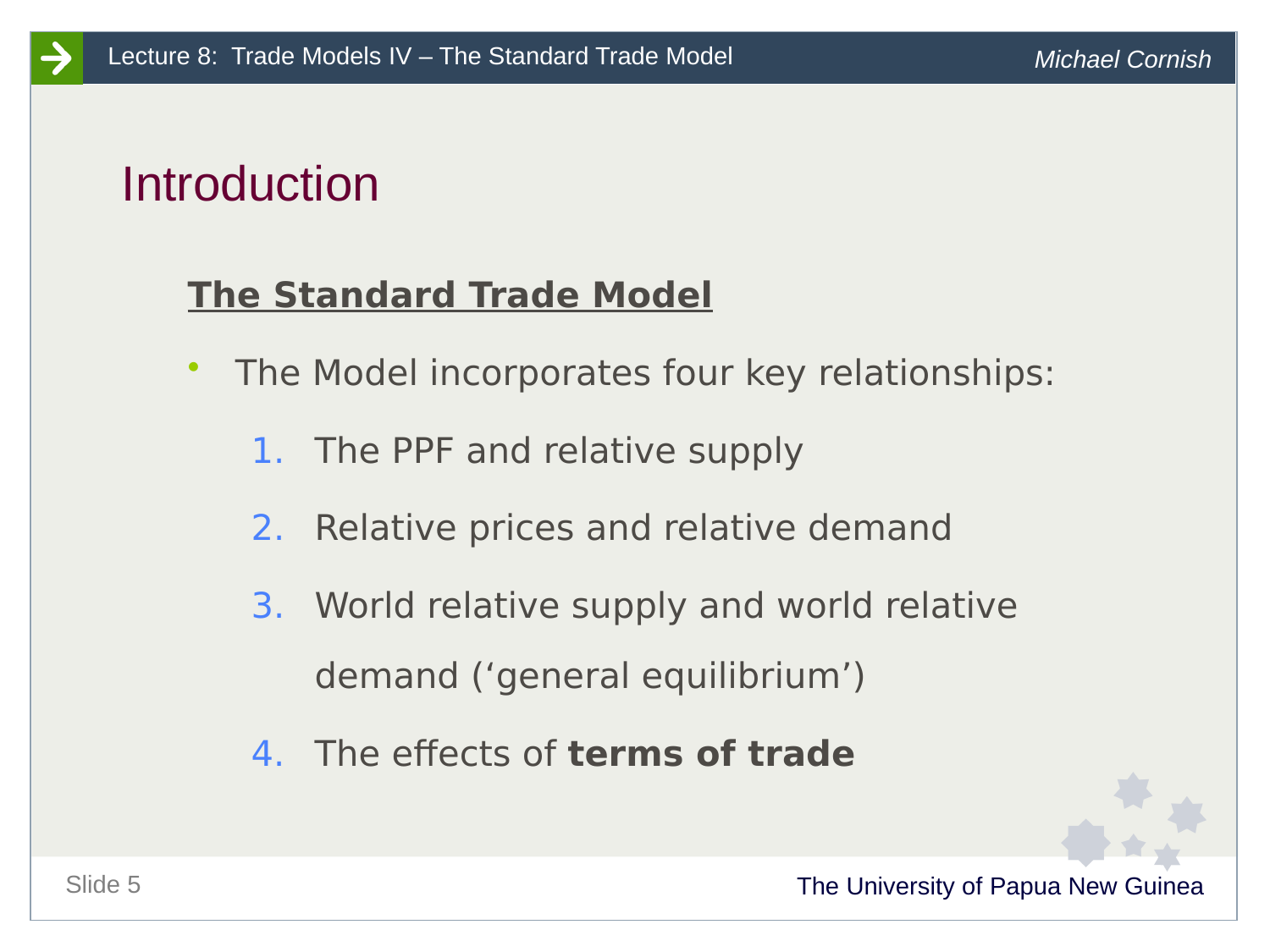

# Introduction
The Standard Trade Model
The Model incorporates four key relationships:
The PPF and relative supply
Relative prices and relative demand
World relative supply and world relative demand (‘general equilibrium’)
The effects of terms of trade